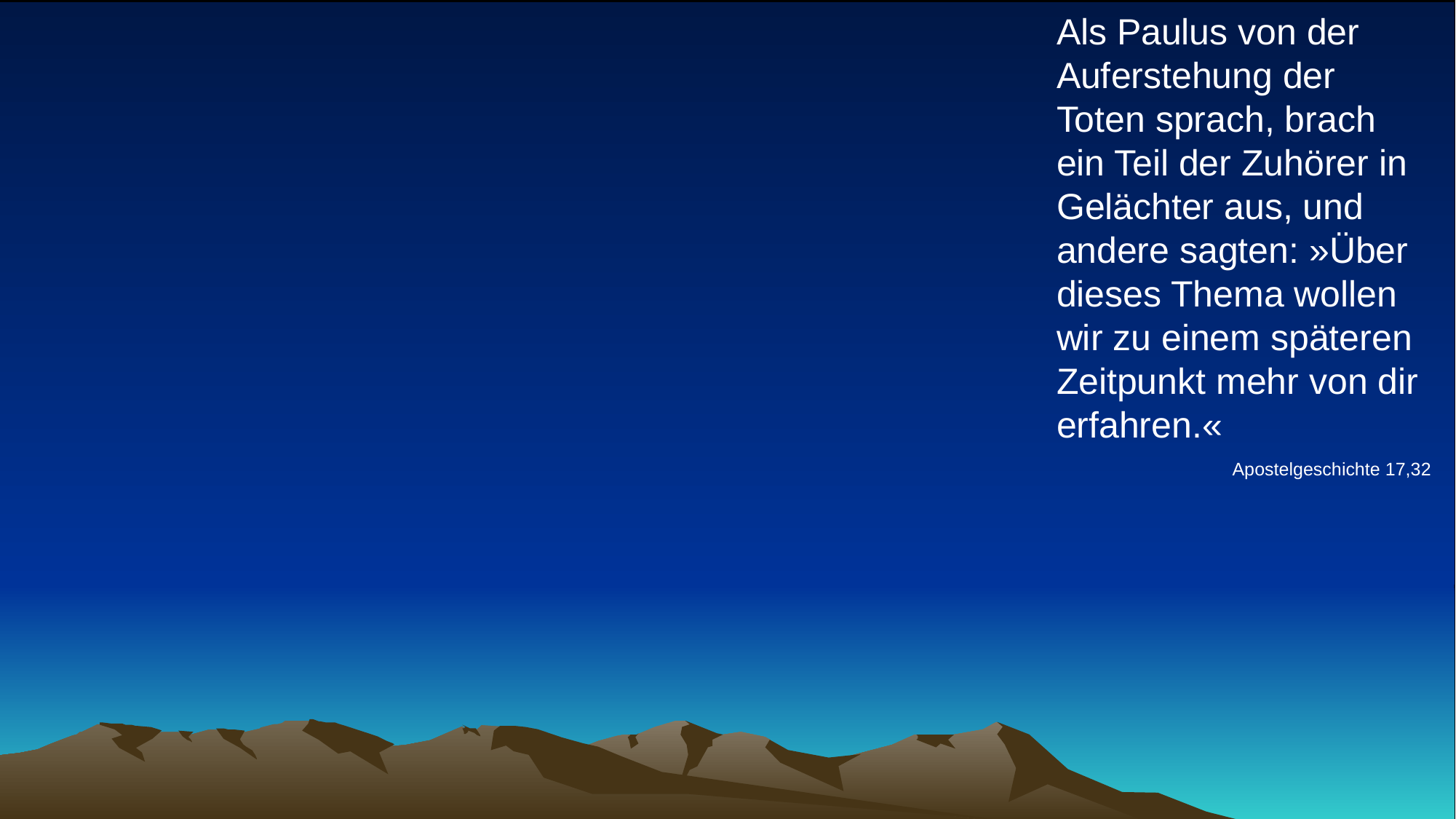

# Als Paulus von der Auferstehung der Toten sprach, brach ein Teil der Zuhörer in Gelächter aus, und andere sagten: »Über dieses Thema wollen wir zu einem späteren Zeitpunkt mehr von dir erfahren.«
Apostelgeschichte 17,32